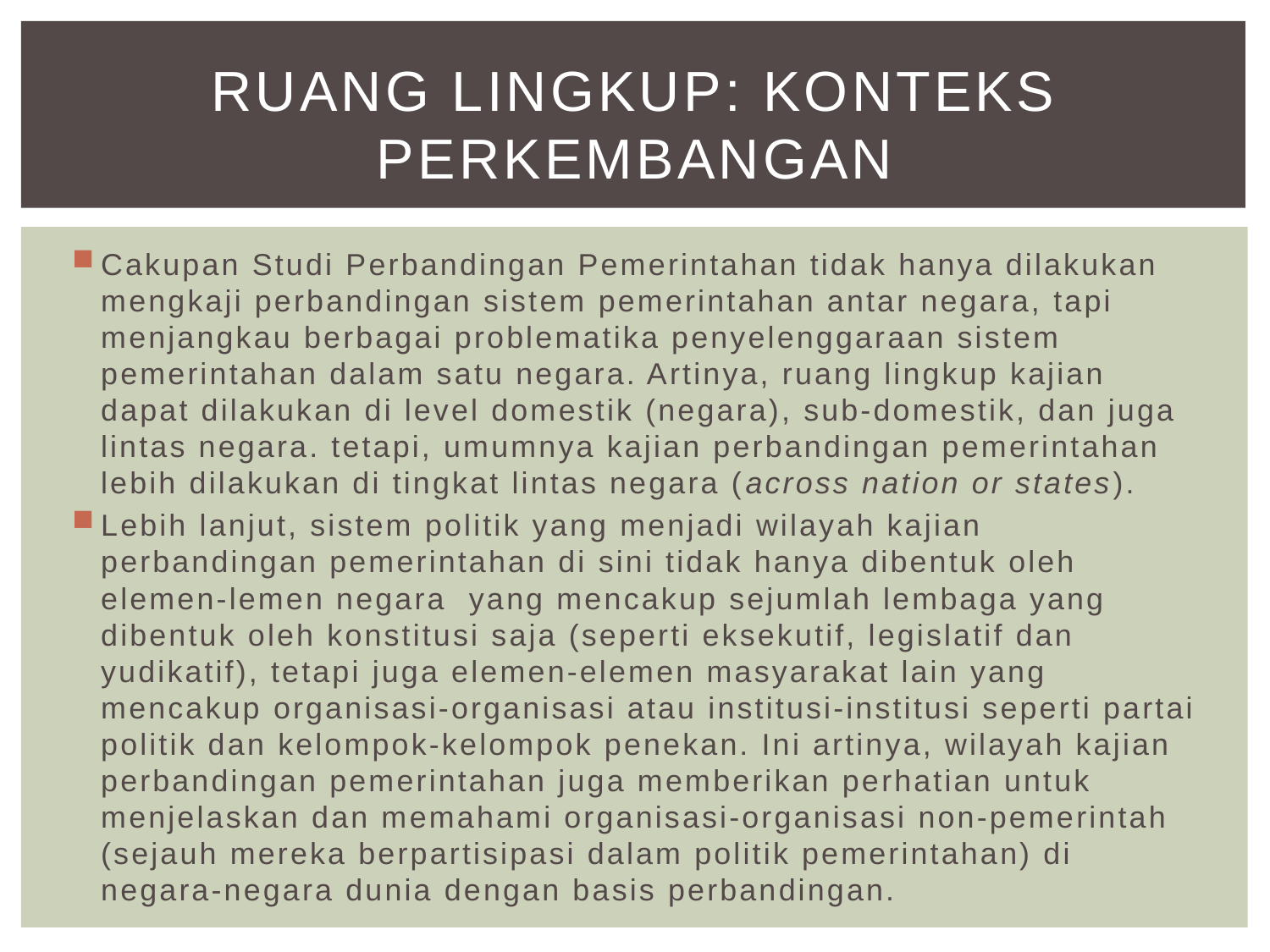

# Ruang LinGKUP: KONTEKS PERKEMBANGAN
Cakupan Studi Perbandingan Pemerintahan tidak hanya dilakukan mengkaji perbandingan sistem pemerintahan antar negara, tapi menjangkau berbagai problematika penyelenggaraan sistem pemerintahan dalam satu negara. Artinya, ruang lingkup kajian dapat dilakukan di level domestik (negara), sub-domestik, dan juga lintas negara. tetapi, umumnya kajian perbandingan pemerintahan lebih dilakukan di tingkat lintas negara (across nation or states).
Lebih lanjut, sistem politik yang menjadi wilayah kajian perbandingan pemerintahan di sini tidak hanya dibentuk oleh elemen-lemen negara  yang mencakup sejumlah lembaga yang dibentuk oleh konstitusi saja (seperti eksekutif, legislatif dan yudikatif), tetapi juga elemen-elemen masyarakat lain yang mencakup organisasi-organisasi atau institusi-institusi seperti partai politik dan kelompok-kelompok penekan. Ini artinya, wilayah kajian perbandingan pemerintahan juga memberikan perhatian untuk menjelaskan dan memahami organisasi-organisasi non-pemerintah (sejauh mereka berpartisipasi dalam politik pemerintahan) di negara-negara dunia dengan basis perbandingan.